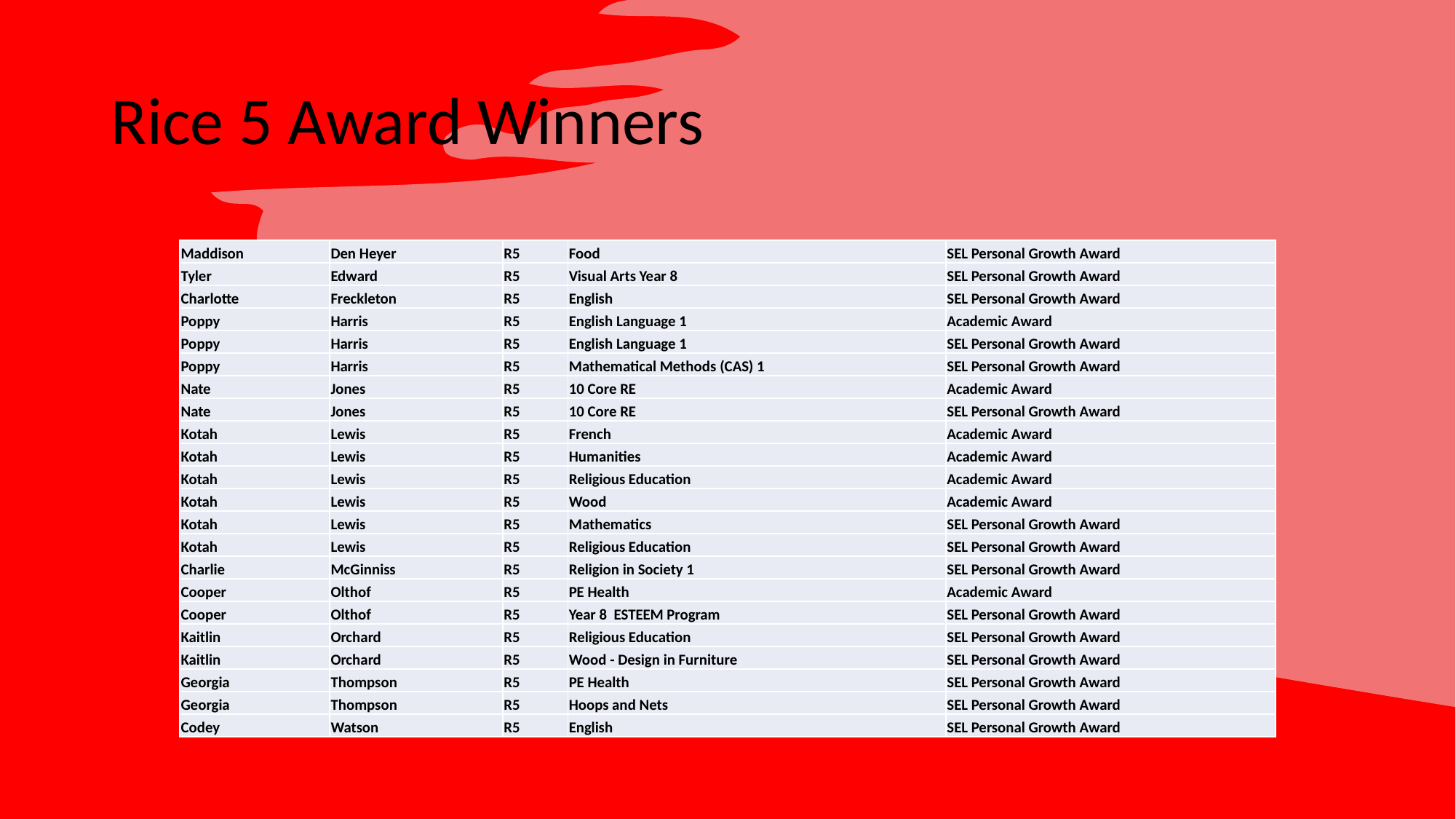

# Rice 5 Award Winners
| Maddison | Den Heyer | R5 | Food | SEL Personal Growth Award |
| --- | --- | --- | --- | --- |
| Tyler | Edward | R5 | Visual Arts Year 8 | SEL Personal Growth Award |
| Charlotte | Freckleton | R5 | English | SEL Personal Growth Award |
| Poppy | Harris | R5 | English Language 1 | Academic Award |
| Poppy | Harris | R5 | English Language 1 | SEL Personal Growth Award |
| Poppy | Harris | R5 | Mathematical Methods (CAS) 1 | SEL Personal Growth Award |
| Nate | Jones | R5 | 10 Core RE | Academic Award |
| Nate | Jones | R5 | 10 Core RE | SEL Personal Growth Award |
| Kotah | Lewis | R5 | French | Academic Award |
| Kotah | Lewis | R5 | Humanities | Academic Award |
| Kotah | Lewis | R5 | Religious Education | Academic Award |
| Kotah | Lewis | R5 | Wood | Academic Award |
| Kotah | Lewis | R5 | Mathematics | SEL Personal Growth Award |
| Kotah | Lewis | R5 | Religious Education | SEL Personal Growth Award |
| Charlie | McGinniss | R5 | Religion in Society 1 | SEL Personal Growth Award |
| Cooper | Olthof | R5 | PE Health | Academic Award |
| Cooper | Olthof | R5 | Year 8 ESTEEM Program | SEL Personal Growth Award |
| Kaitlin | Orchard | R5 | Religious Education | SEL Personal Growth Award |
| Kaitlin | Orchard | R5 | Wood - Design in Furniture | SEL Personal Growth Award |
| Georgia | Thompson | R5 | PE Health | SEL Personal Growth Award |
| Georgia | Thompson | R5 | Hoops and Nets | SEL Personal Growth Award |
| Codey | Watson | R5 | English | SEL Personal Growth Award |